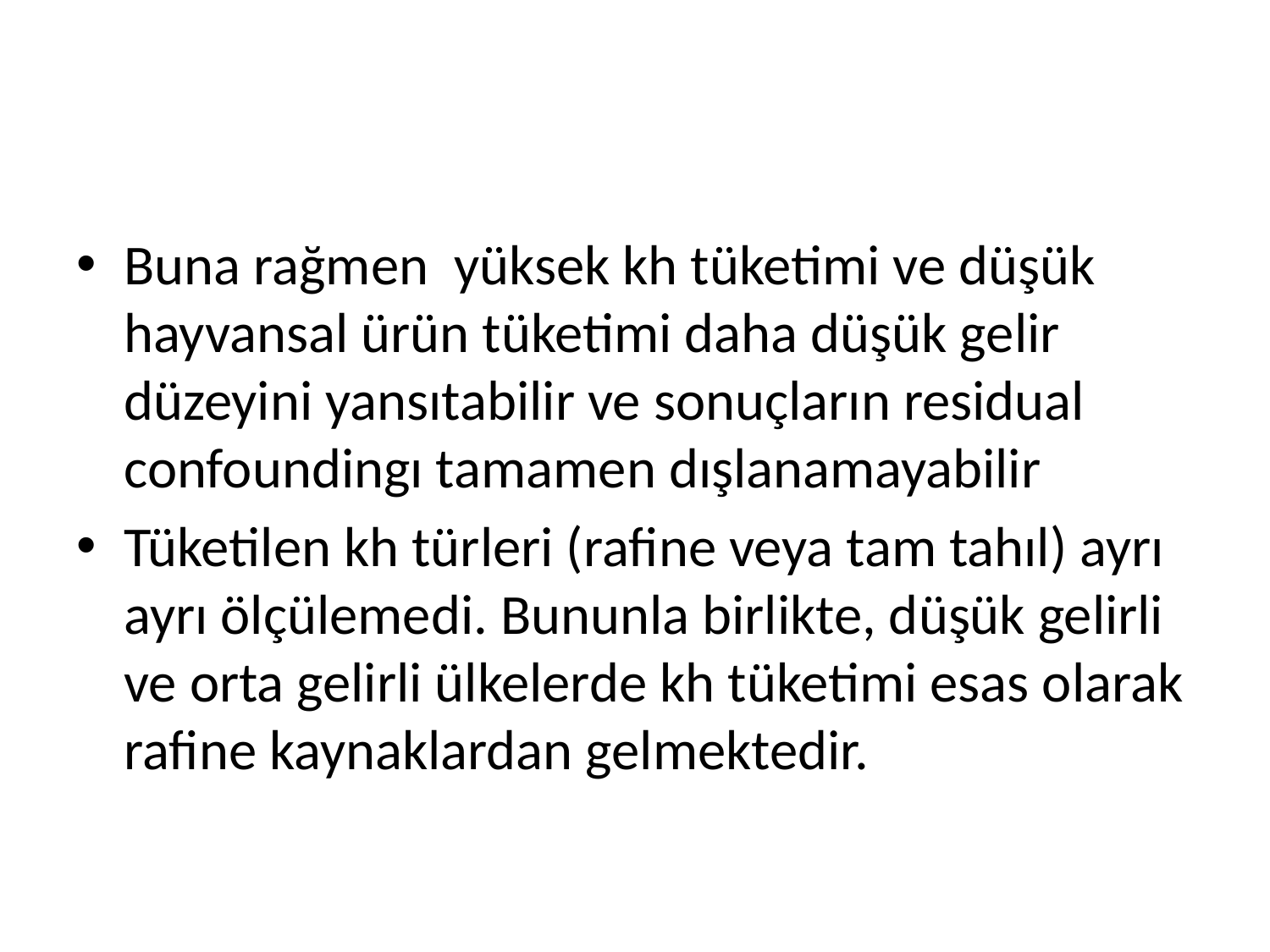

#
Buna rağmen  yüksek kh tüketimi ve düşük hayvansal ürün tüketimi daha düşük gelir düzeyini yansıtabilir ve sonuçların residual confoundingı tamamen dışlanamayabilir
Tüketilen kh türleri (rafine veya tam tahıl) ayrı ayrı ölçülemedi. Bununla birlikte, düşük gelirli ve orta gelirli ülkelerde kh tüketimi esas olarak rafine kaynaklardan gelmektedir.